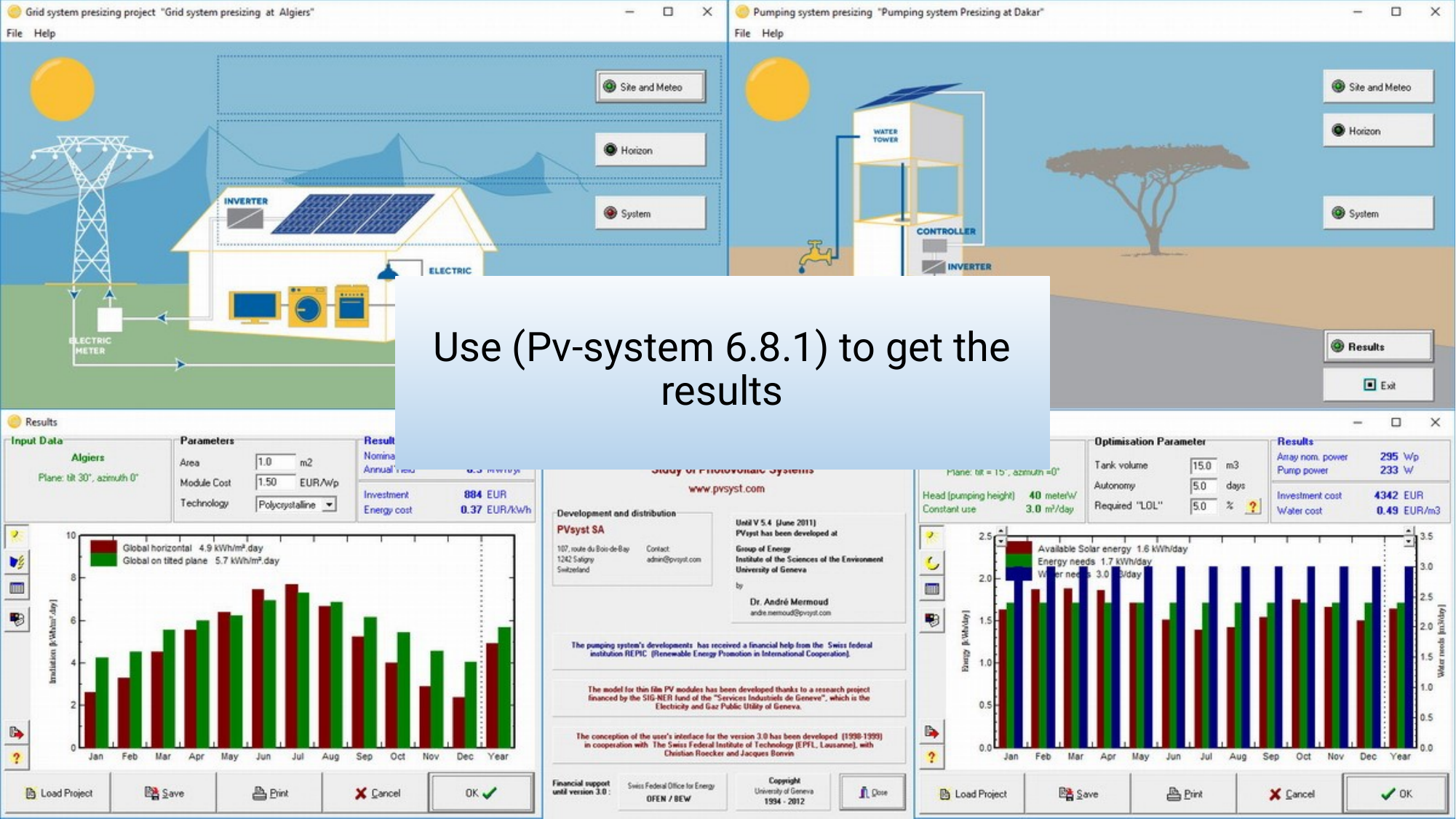

# Use (Pv-system 6.8.1) to get the results